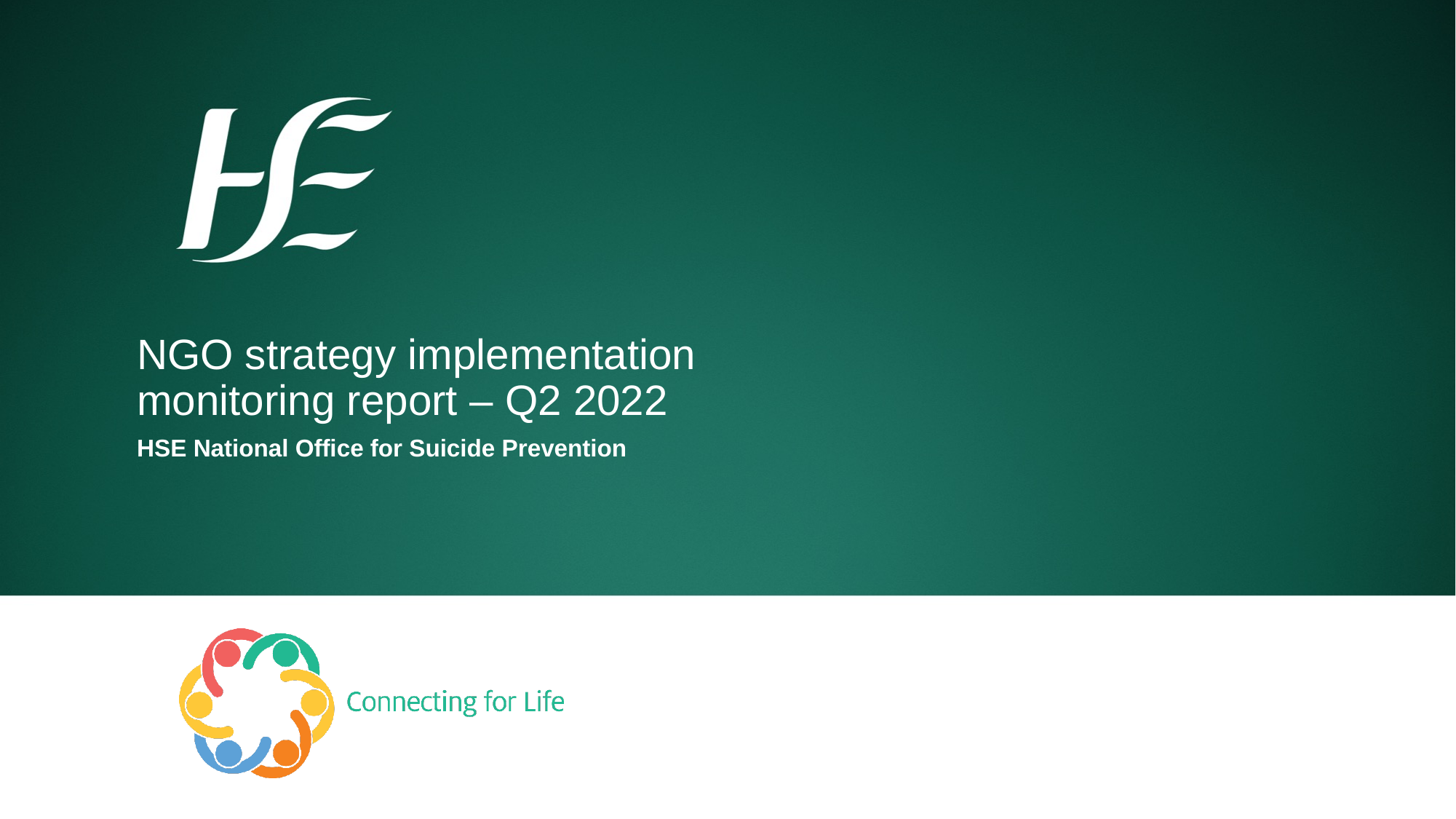

NGO strategy implementation monitoring report – Q2 2022
HSE National Office for Suicide Prevention